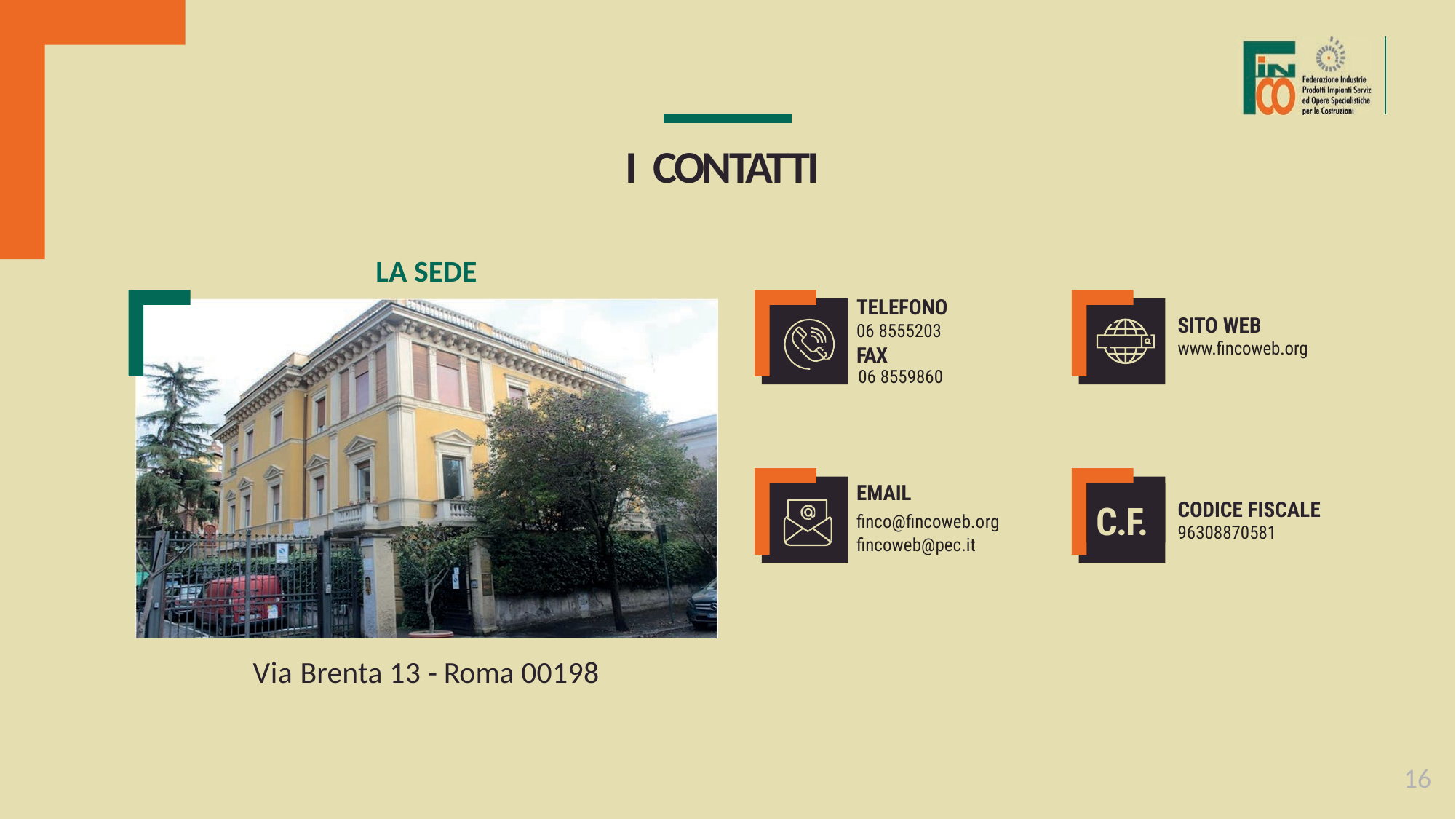

# I CONTATTI
LA SEDE

TELEFONO  06 8555203  FAX
06 8559860
SITO WEB
www.ﬁncoweb.org

EMAIL
ﬁnco@ﬁncoweb.org  ﬁncoweb@pec.it
C.F.
CODICE FISCALE
96308870581
Via Brenta 13 - Roma 00198
16